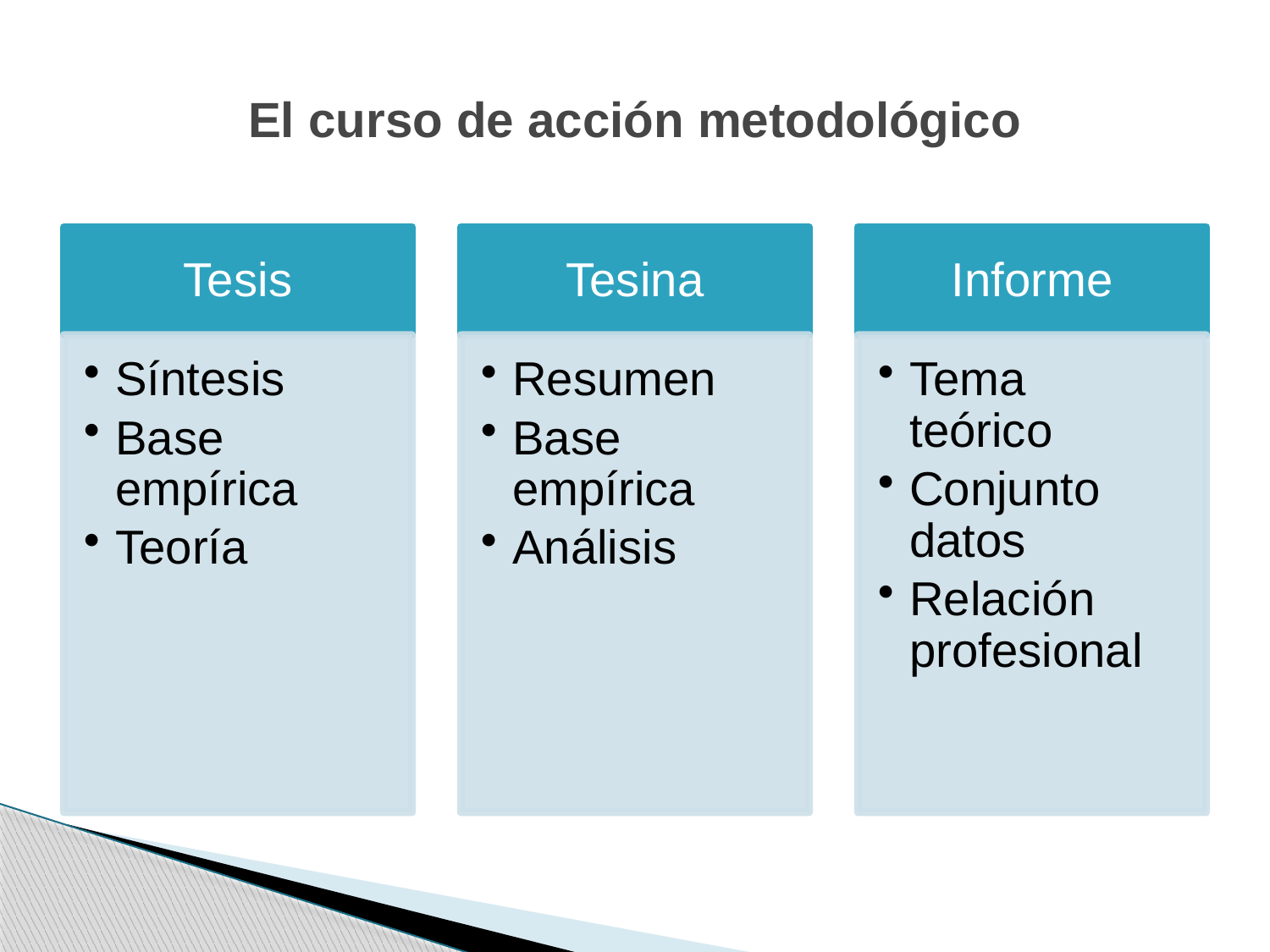

# El curso de acción metodológico
Tesis
Síntesis
Base empírica
Teoría
Tesina
Resumen
Base empírica
Análisis
Informe
Tema teórico
Conjunto datos
Relación profesional